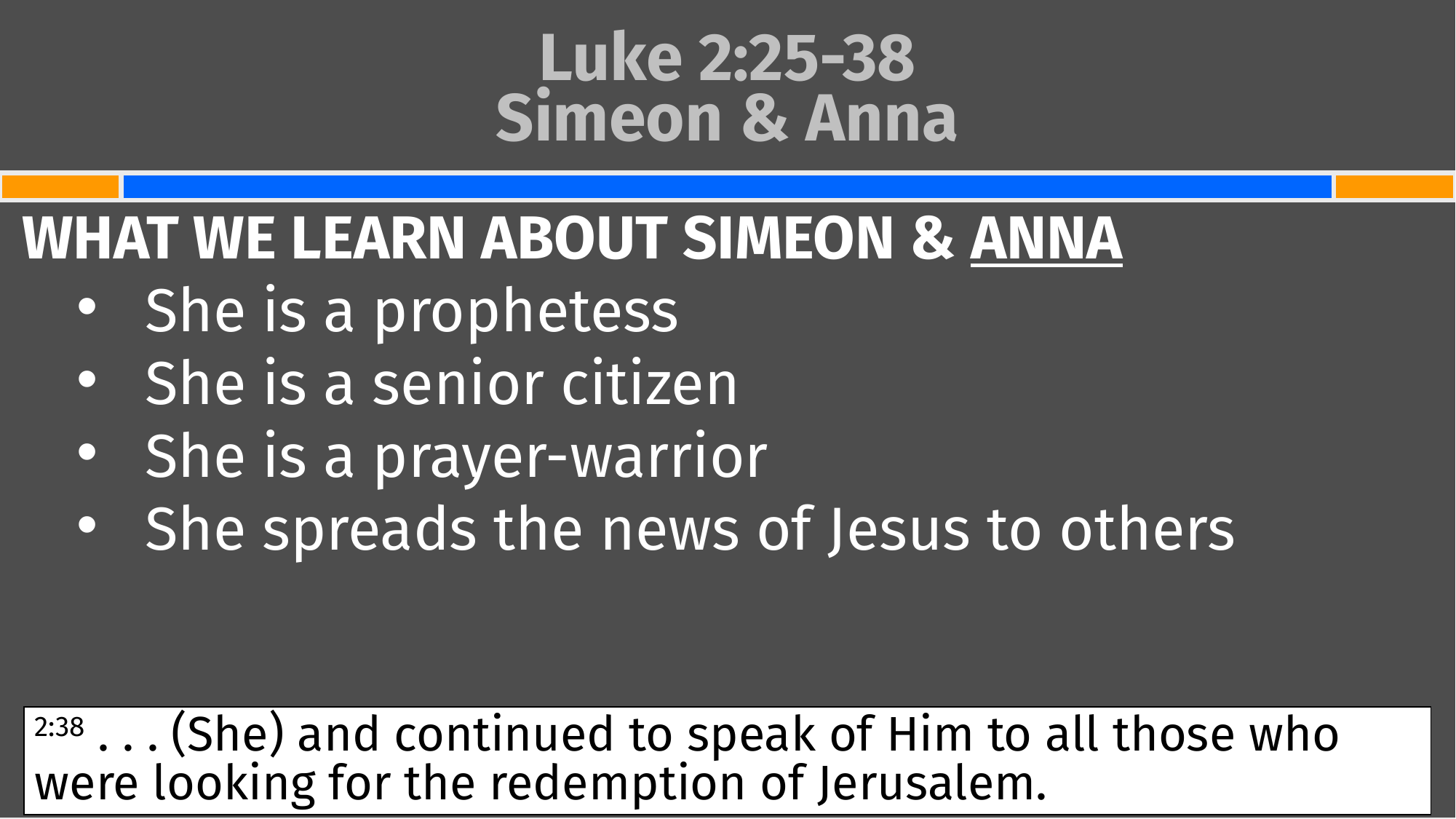

# Luke 2:25-38 Simeon & Anna

WHAT WE LEARN ABOUT SIMEON & ANNA
She is a prophetess
She is a senior citizen
She is a prayer-warrior
She spreads the news of Jesus to others
2:38 . . . (She) and continued to speak of Him to all those who were looking for the redemption of Jerusalem.